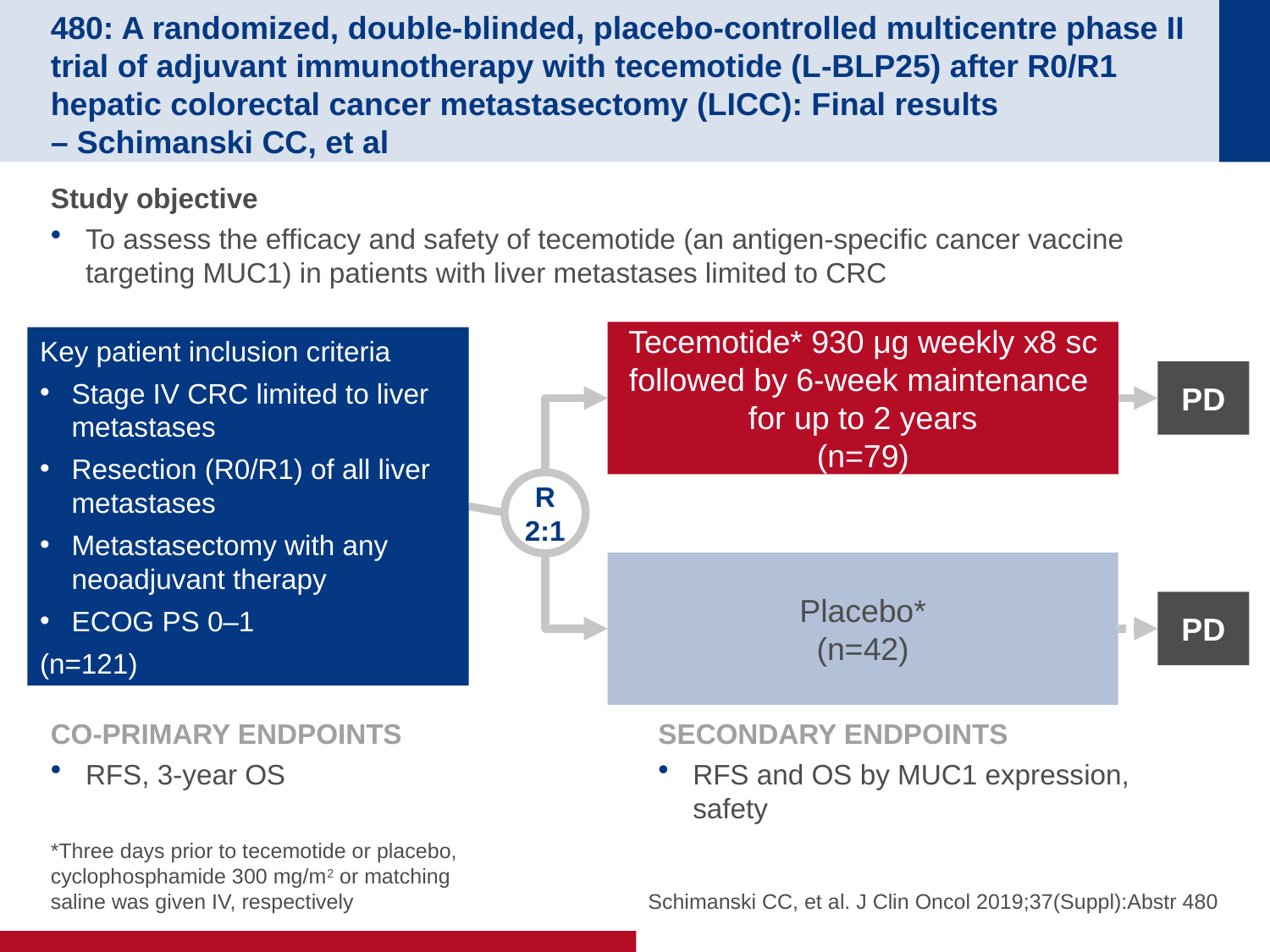

# 480: A randomized, double-blinded, placebo-controlled multicentre phase II trial of adjuvant immunotherapy with tecemotide (L-BLP25) after R0/R1 hepatic colorectal cancer metastasectomy (LICC): Final results – Schimanski CC, et al
Study objective
To assess the efficacy and safety of tecemotide (an antigen-specific cancer vaccine targeting MUC1) in patients with liver metastases limited to CRC
Tecemotide* 930 μg weekly x8 sc followed by 6-week maintenance
for up to 2 years
(n=79)
Key patient inclusion criteria
Stage IV CRC limited to liver metastases
Resection (R0/R1) of all liver metastases
Metastasectomy with any neoadjuvant therapy
ECOG PS 0–1
(n=121)
PD
R
2:1
Placebo*
(n=42)
PD
CO-PRIMARY ENDPOINTS
RFS, 3-year OS

SECONDARY ENDPOINTS
RFS and OS by MUC1 expression, safety
*Three days prior to tecemotide or placebo, cyclophosphamide 300 mg/m2 or matching saline was given IV, respectively
Schimanski CC, et al. J Clin Oncol 2019;37(Suppl):Abstr 480